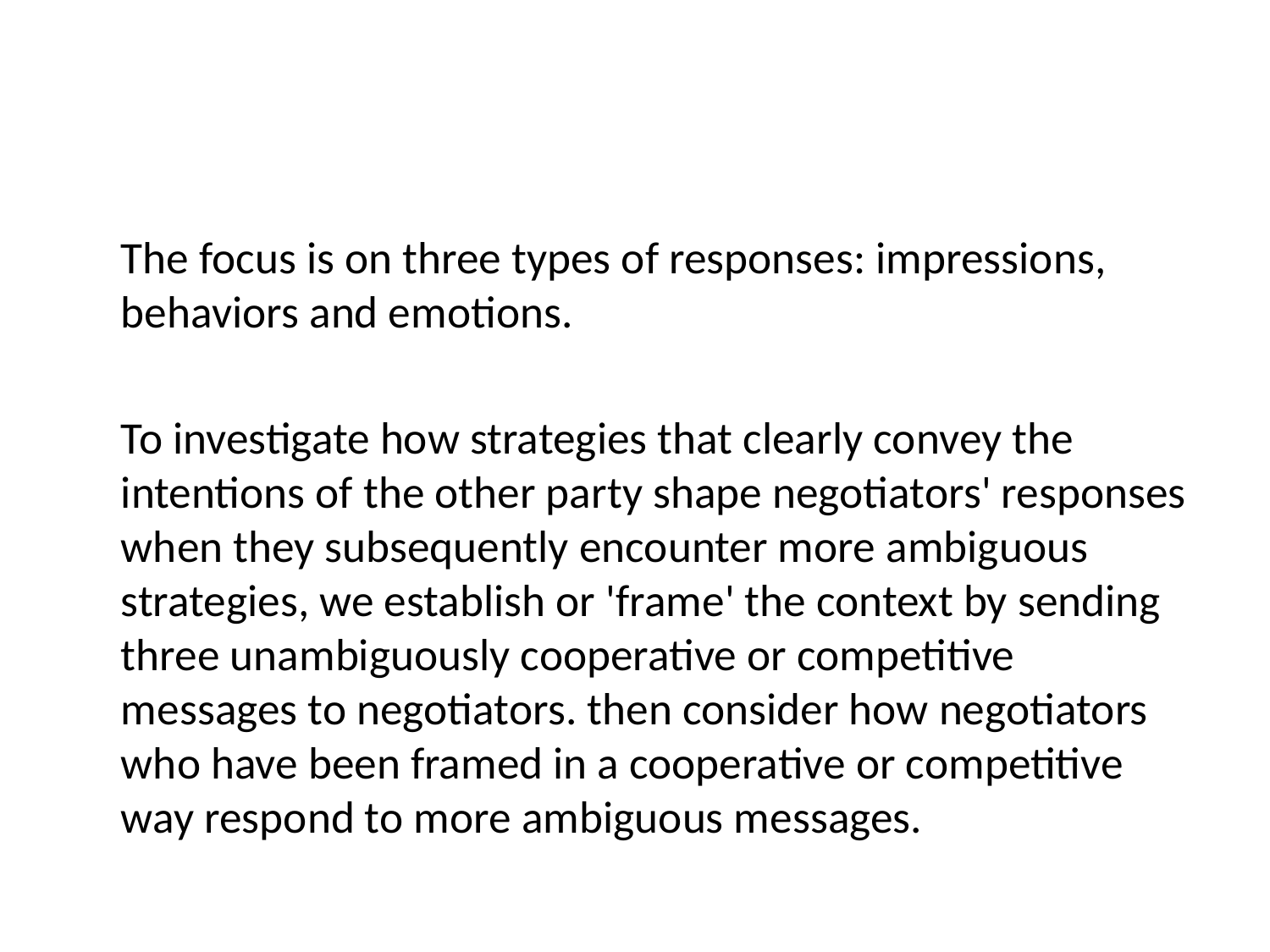

#
	The focus is on three types of responses: impressions, behaviors and emotions.

	To investigate how strategies that clearly convey the intentions of the other party shape negotiators' responses when they subsequently encounter more ambiguous strategies, we establish or 'frame' the context by sending three unambiguously cooperative or competitive messages to negotiators. then consider how negotiators who have been framed in a cooperative or competitive way respond to more ambiguous messages.